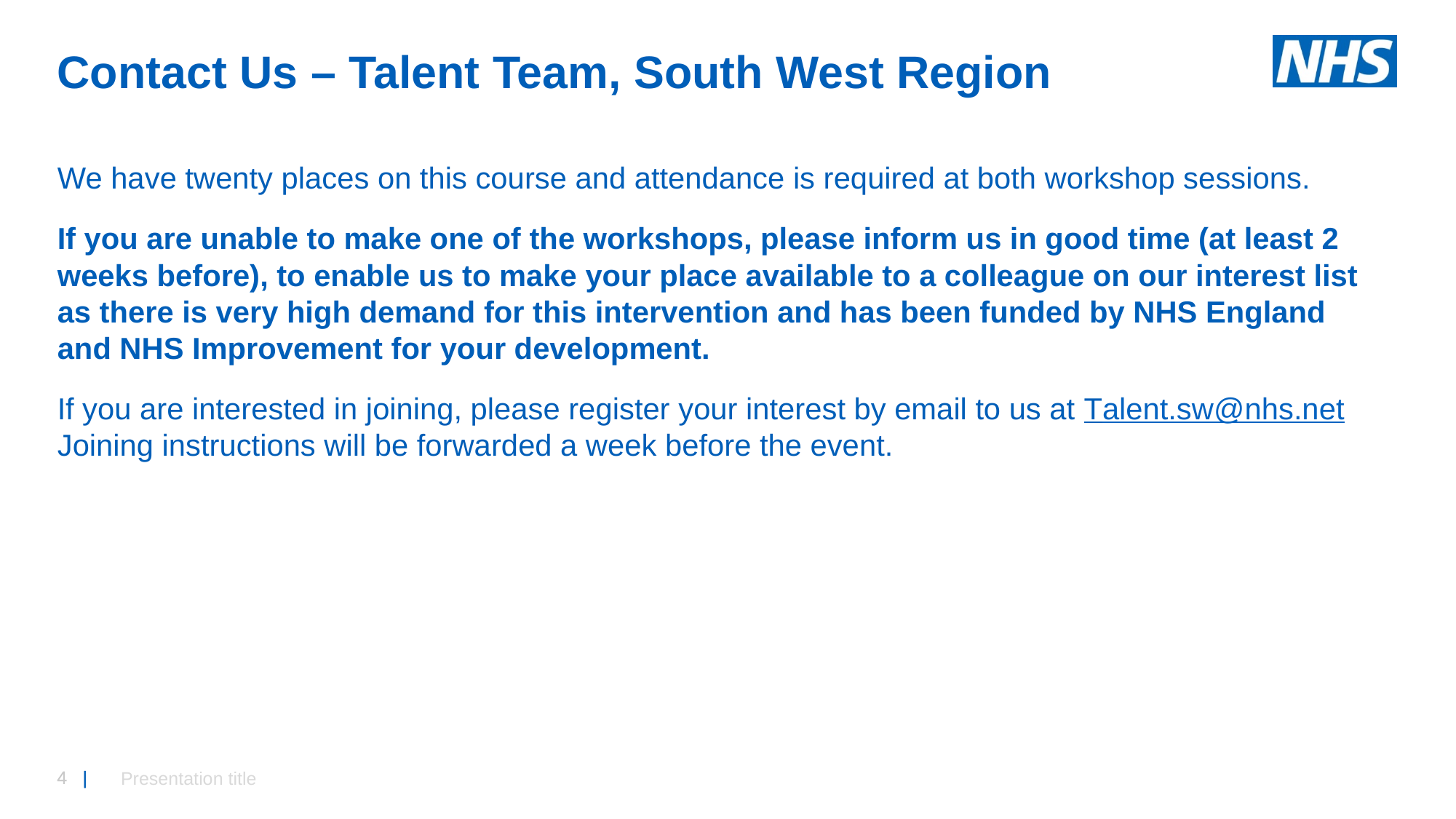

# Contact Us – Talent Team, South West Region
We have twenty places on this course and attendance is required at both workshop sessions.
If you are unable to make one of the workshops, please inform us in good time (at least 2 weeks before), to enable us to make your place available to a colleague on our interest list as there is very high demand for this intervention and has been funded by NHS England and NHS Improvement for your development.
If you are interested in joining, please register your interest by email to us at Talent.sw@nhs.net Joining instructions will be forwarded a week before the event.

Presentation title